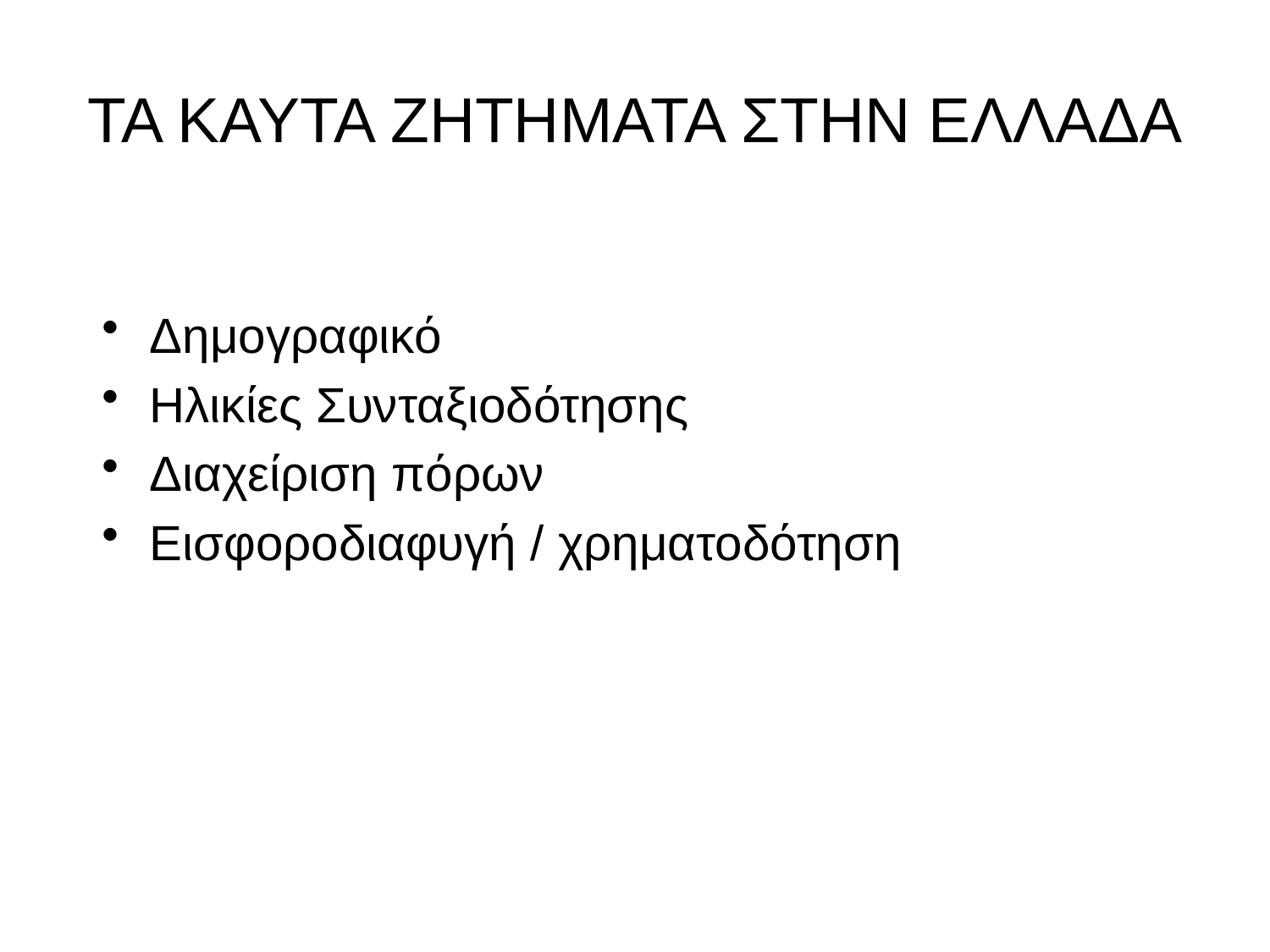

ΤΑ ΚΑΥΤΑ ΖΗΤΗΜΑΤΑ ΣΤΗΝ ΕΛΛΑΔΑ
Δημογραφικό
Ηλικίες Συνταξιοδότησης
Διαχείριση πόρων
Εισφοροδιαφυγή / χρηματοδότηση